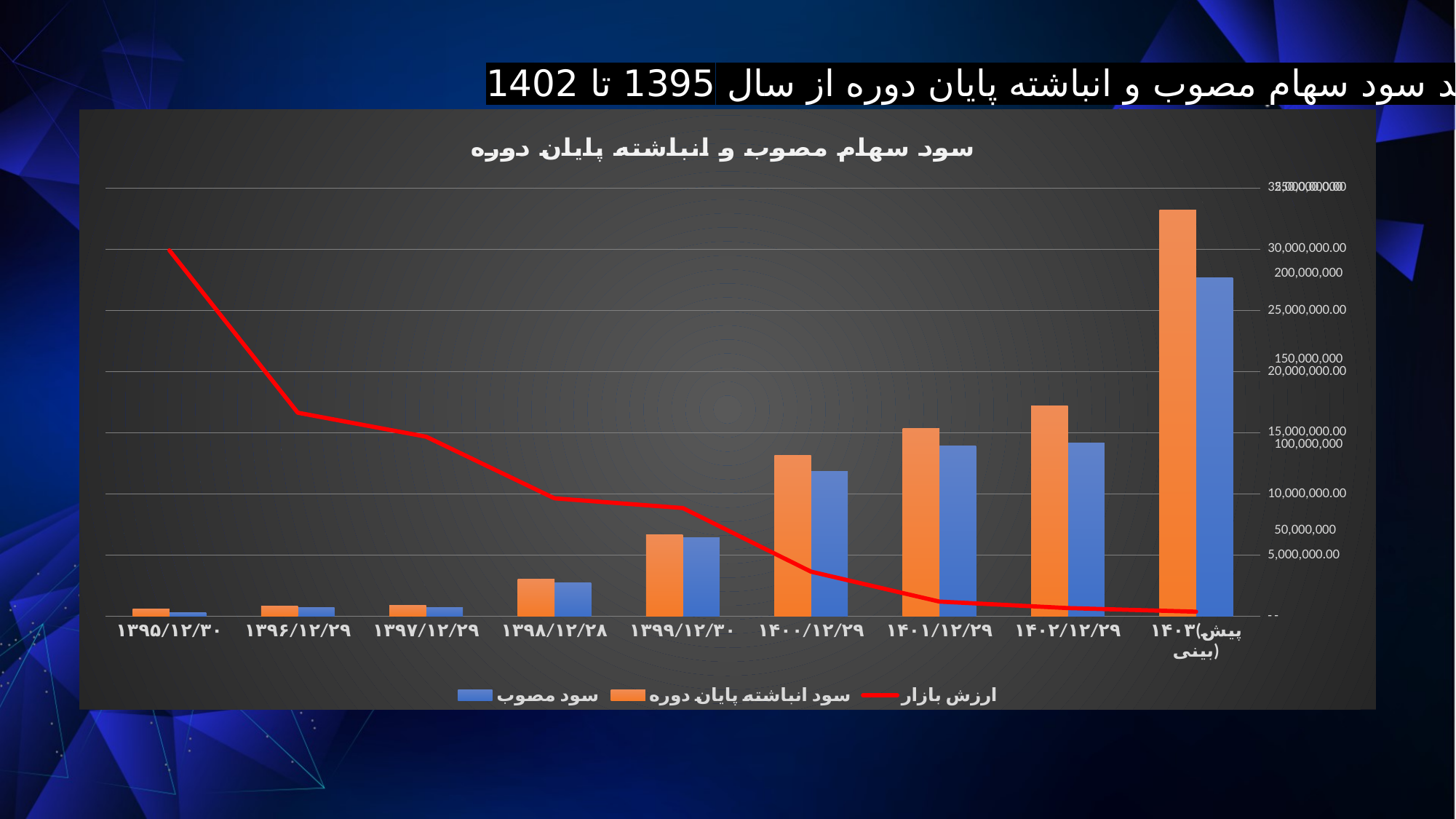

روند سود سهام مصوب و انباشته پایان دوره از سال 1395 تا 1402

### Chart: سود سهام مصوب و انباشته پایان دوره

| Category | سود مصوب | سود انباشته پایان دوره |  |
|---|---|---|---|
| ۱۴۰۳(پیش بینی) | 27653967.0 | 33210000.0 | 2625000.0 |
| ۱۴۰۲/۱۲/۲۹ | 14135416.0 | 17203564.0 | 4727000.0 |
| ۱۴۰۱/۱۲/۲۹ | 13889582.0 | 15374861.0 | 8521000.0 |
| ۱۴۰۰/۱۲/۲۹ | 11812500.0 | 13122667.0 | 26000000.0 |
| ۱۳۹۹/۱۲/۳۰ | 6412500.0 | 6677359.0 | 63130000.0 |
| ۱۳۹۸/۱۲/۲۸ | 2714625.0 | 3016208.0 | 68820000.0 |
| ۱۳۹۷/۱۲/۲۹ | 702000.0 | 874098.0 | 104810000.0 |
| ۱۳۹۶/۱۲/۲۹ | 697500.0 | 813515.0 | 118780000.0 |
| ۱۳۹۵/۱۲/۳۰ | 297000.0 | 575904.0 | 213620000.0 |